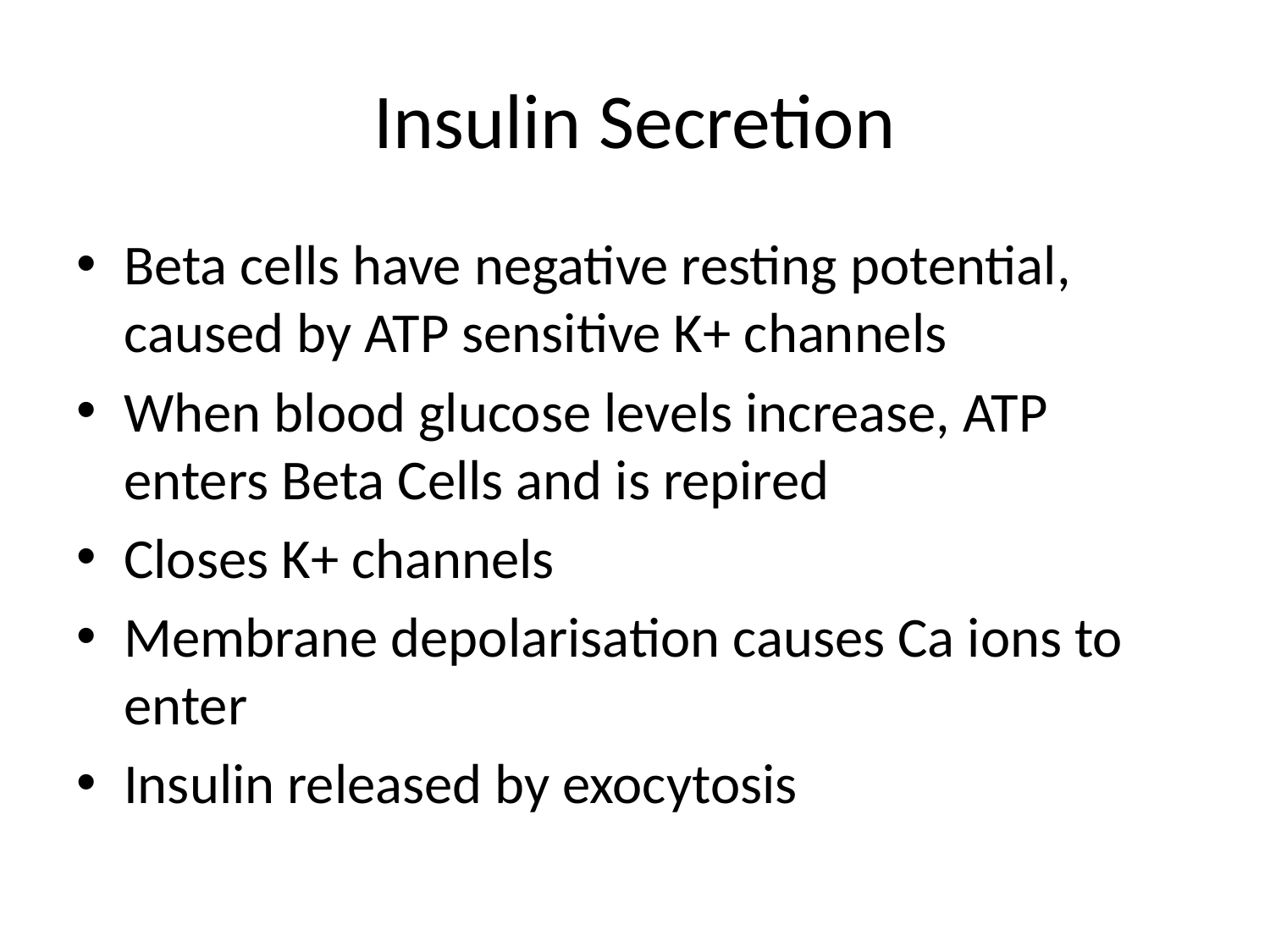

# Insulin Secretion
Beta cells have negative resting potential, caused by ATP sensitive K+ channels
When blood glucose levels increase, ATP enters Beta Cells and is repired
Closes K+ channels
Membrane depolarisation causes Ca ions to enter
Insulin released by exocytosis